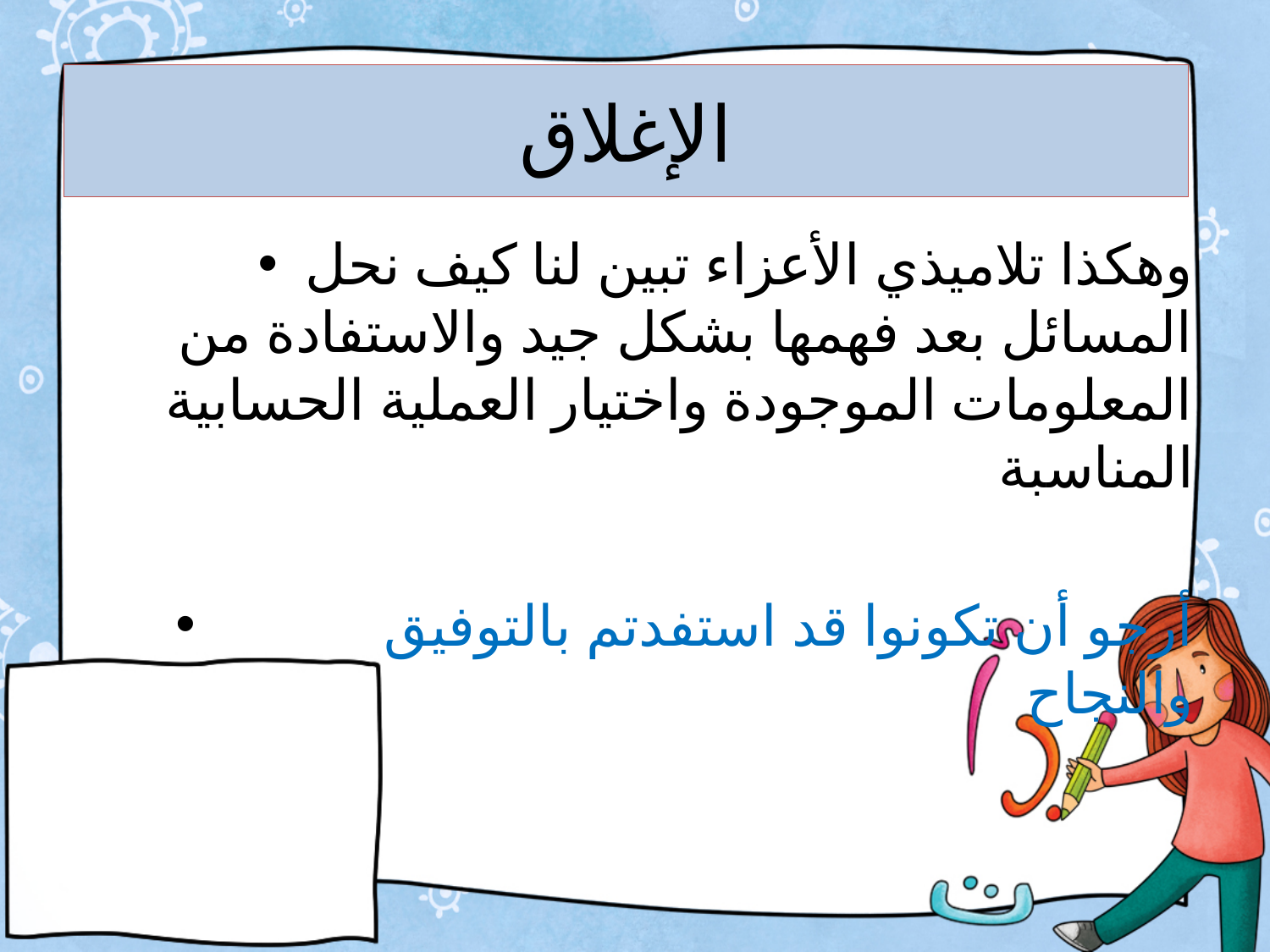

# الإغلاق
وهكذا تلاميذي الأعزاء تبين لنا كيف نحل المسائل بعد فهمها بشكل جيد والاستفادة من المعلومات الموجودة واختيار العملية الحسابية المناسبة

           أرجو أن تكونوا قد استفدتم بالتوفيق والنجاح